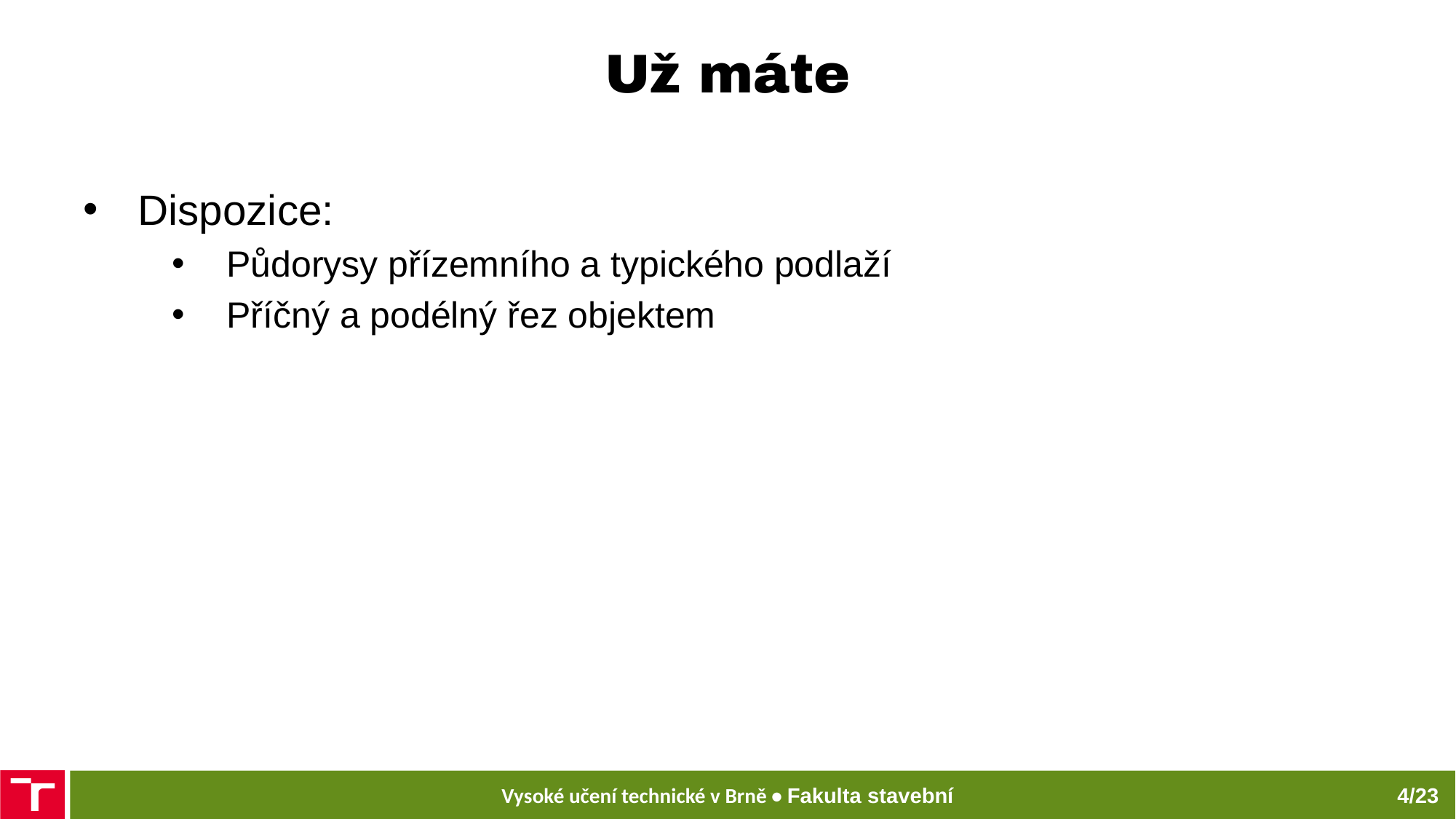

# Už máte
Dispozice:
Půdorysy přízemního a typického podlaží
Příčný a podélný řez objektem